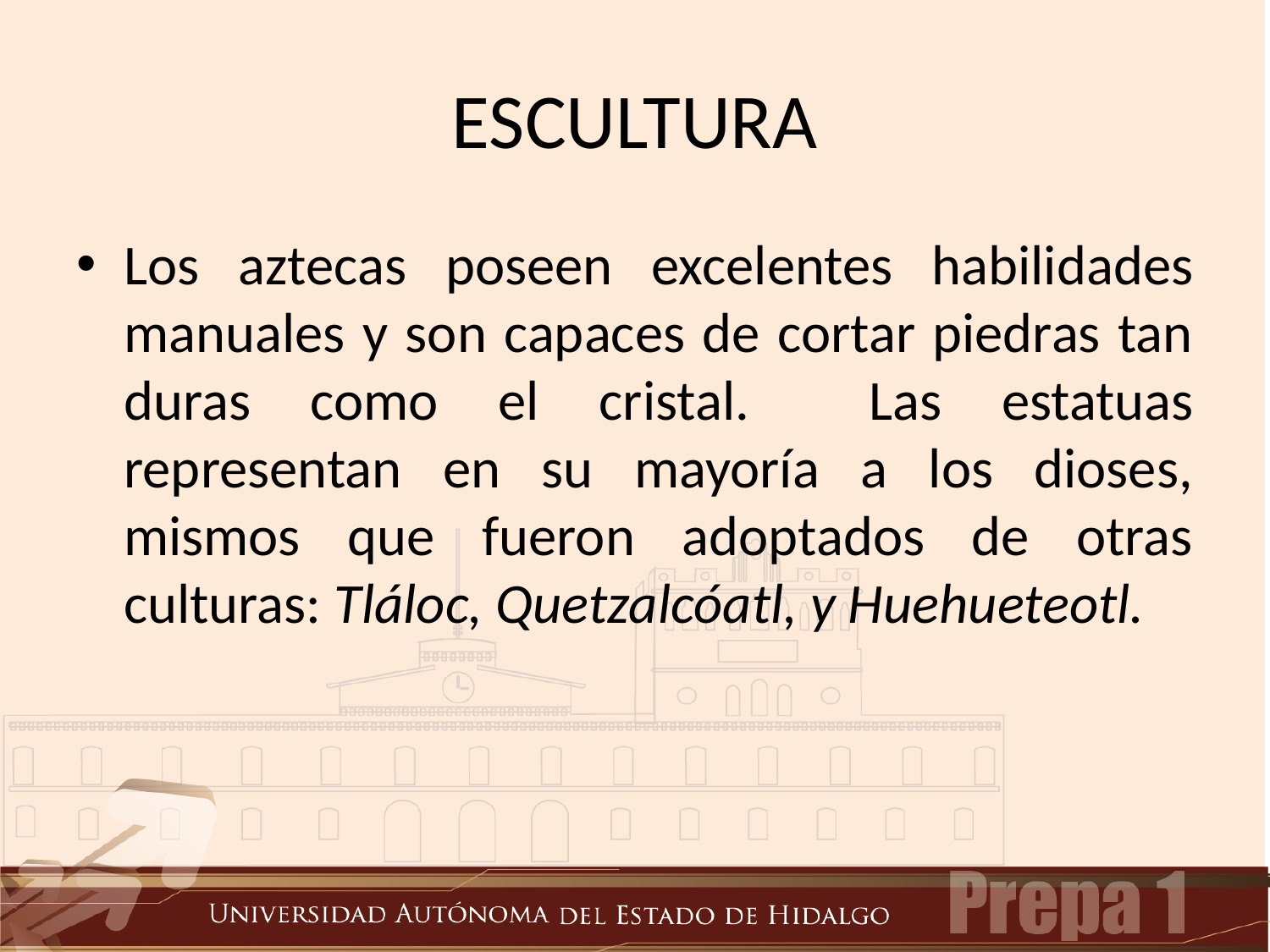

# ESCULTURA
Los aztecas poseen excelentes habilidades manuales y son capaces de cortar piedras tan duras como el cristal.  Las estatuas representan en su mayoría a los dioses, mismos que fueron adoptados de otras culturas: Tláloc, Quetzalcóatl, y Huehueteotl.